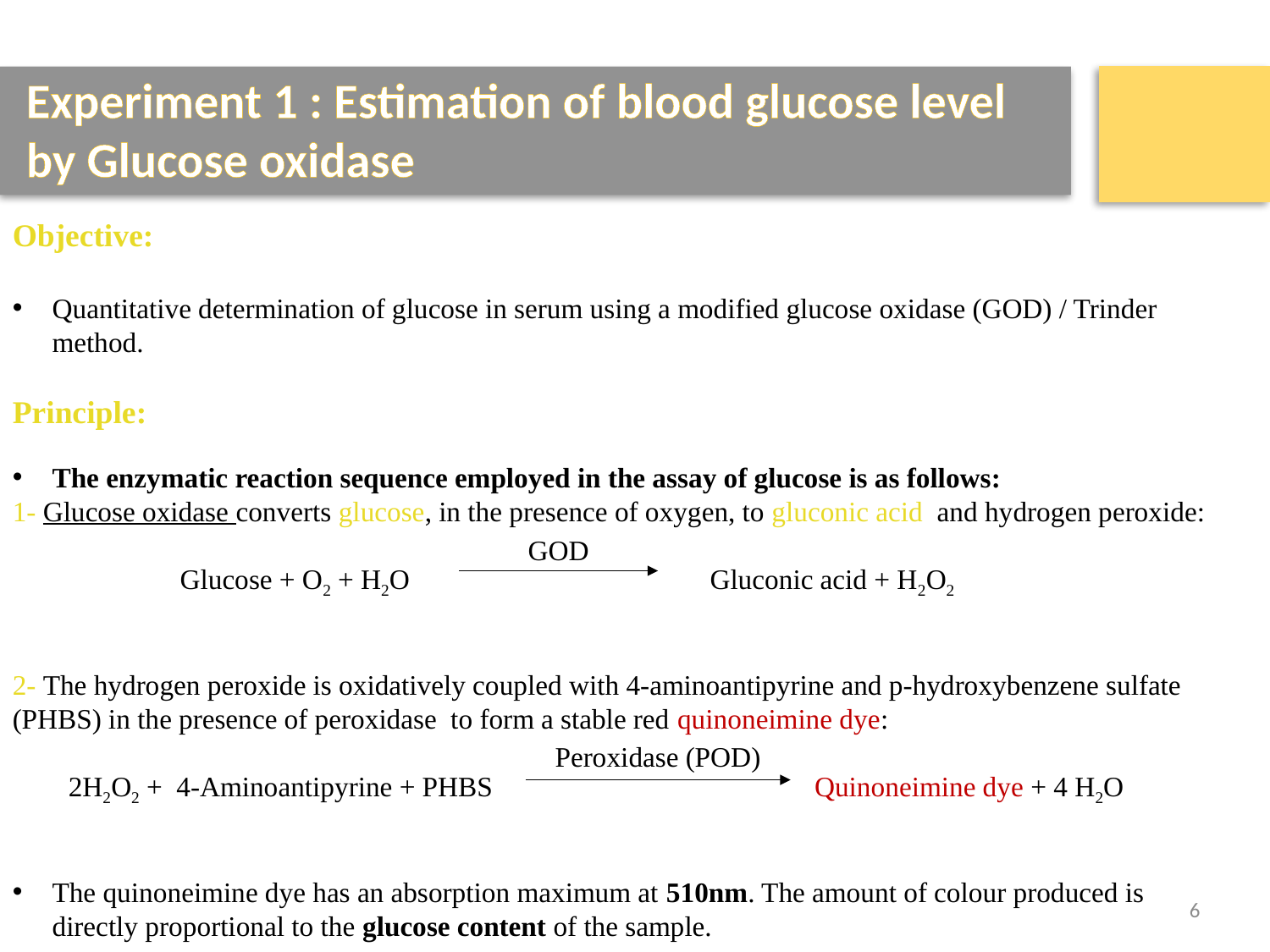

Experiment 1 : Estimation of blood glucose level by Glucose oxidase

Objective:

Quantitative determination of glucose in serum using a modified glucose oxidase (GOD) / Trinder method.
Principle:

The enzymatic reaction sequence employed in the assay of glucose is as follows:
1- Glucose oxidase converts glucose, in the presence of oxygen, to gluconic acid  and hydrogen peroxide:

                        Glucose + O2 + H2O                                           Gluconic acid + H2O2

2- The hydrogen peroxide is oxidatively coupled with 4-aminoantipyrine and p-hydroxybenzene sulfate (PHBS) in the presence of peroxidase  to form a stable red quinoneimine dye:

        2H2O2 +  4-Aminoantipyrine + PHBS                                              Quinoneimine dye + 4 H2O

The quinoneimine dye has an absorption maximum at 510nm. The amount of colour produced is directly proportional to the glucose content of the sample.
GOD
Peroxidase (POD)
6